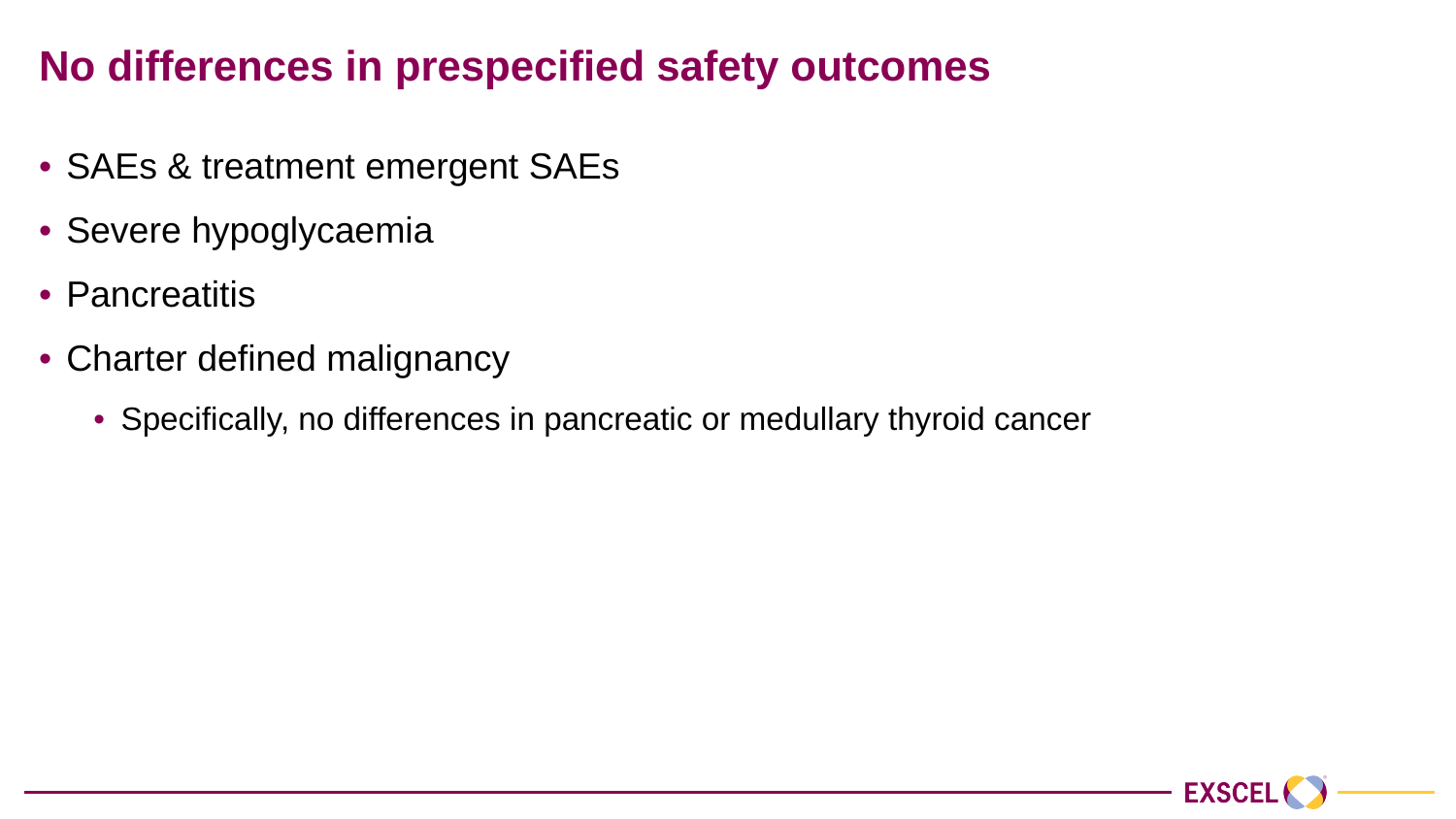

# No differences in prespecified safety outcomes
SAEs & treatment emergent SAEs
Severe hypoglycaemia
Pancreatitis
Charter defined malignancy
Specifically, no differences in pancreatic or medullary thyroid cancer